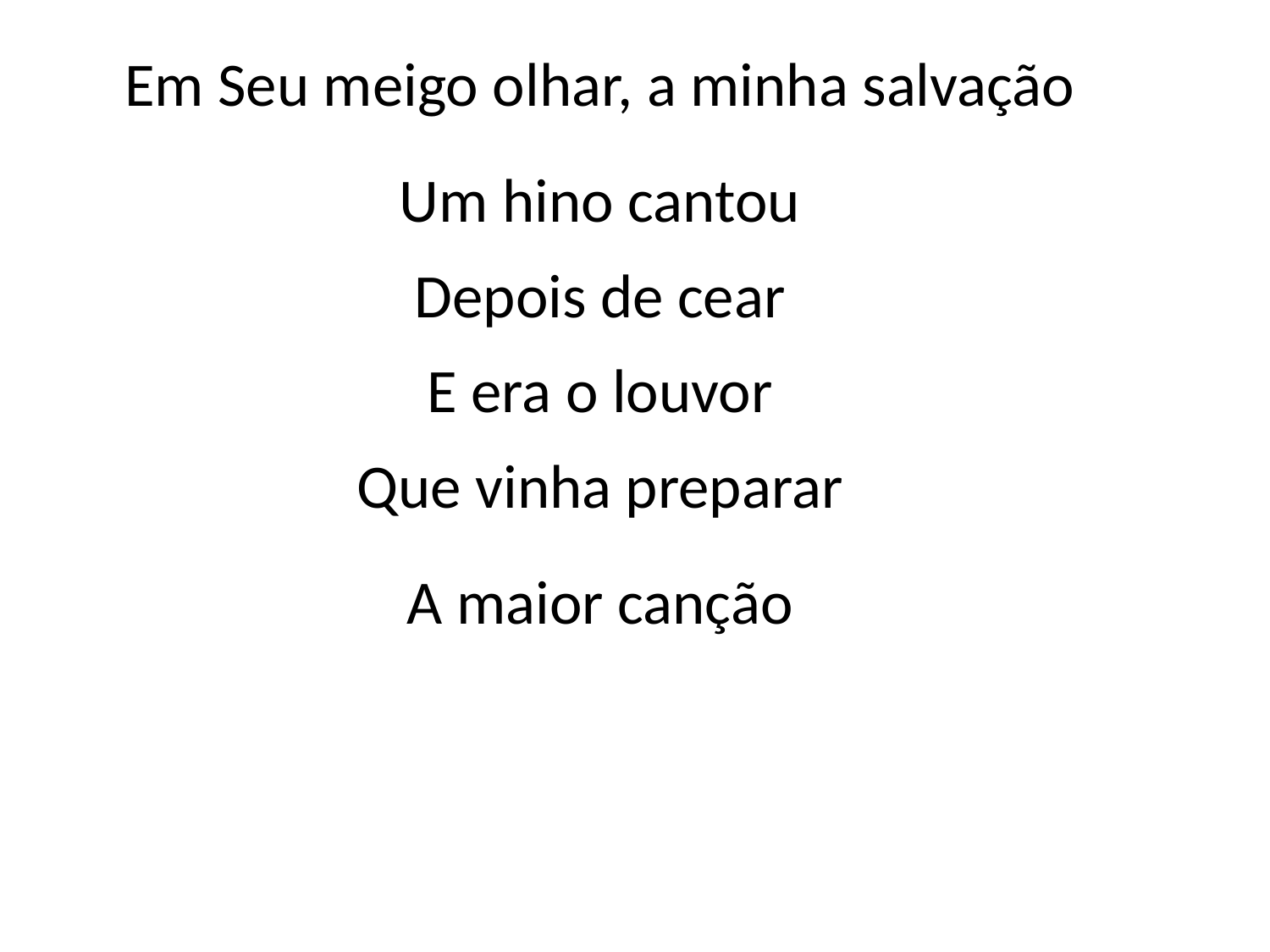

Em Seu meigo olhar, a minha salvação

Um hino cantou

Depois de cear

E era o louvor

Que vinha preparar

A maior canção
#